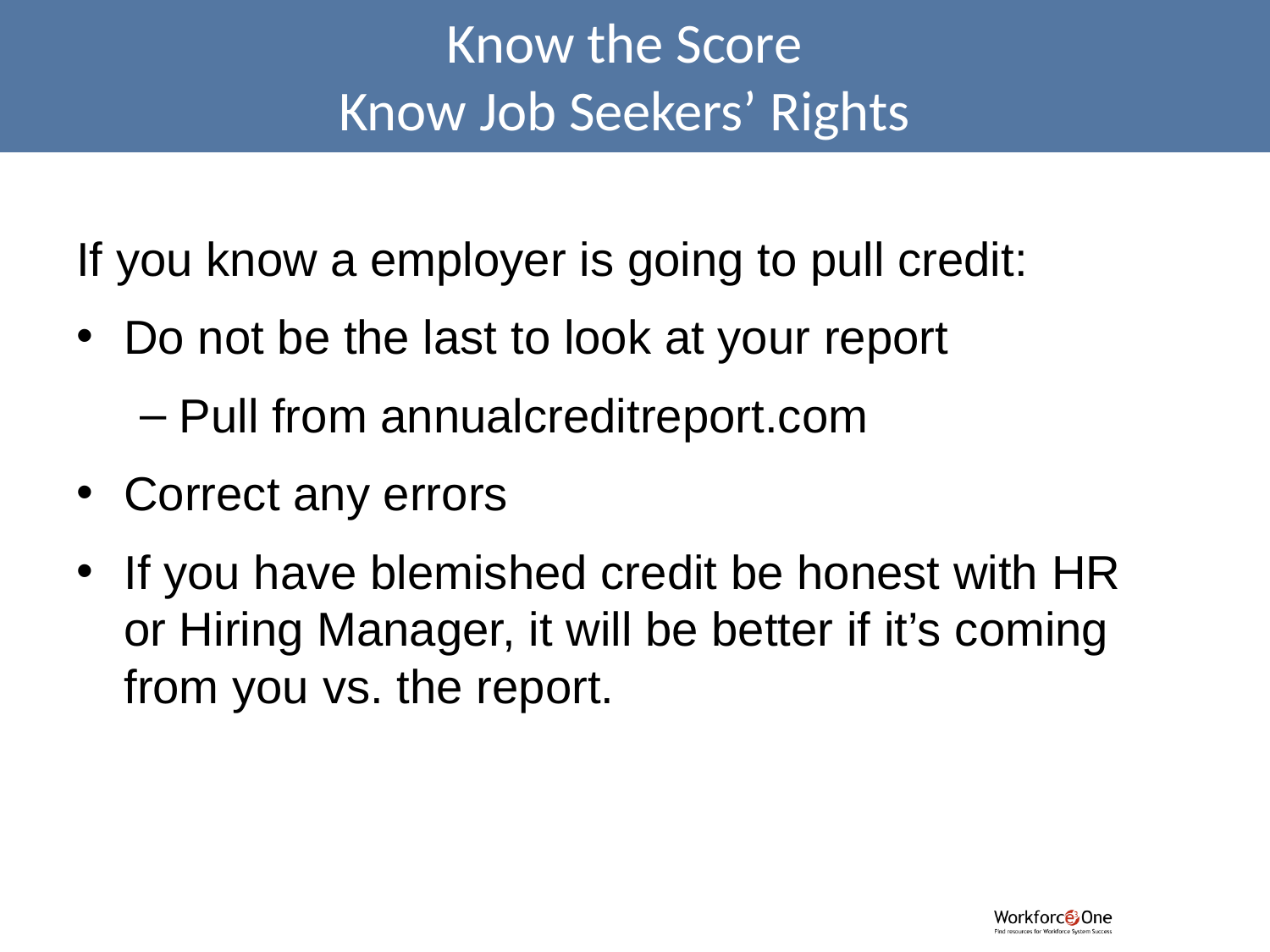

Know the Score
Know Job Seekers’ Rights
If you know a employer is going to pull credit:
Do not be the last to look at your report
Pull from annualcreditreport.com
Correct any errors
If you have blemished credit be honest with HR or Hiring Manager, it will be better if it’s coming from you vs. the report.